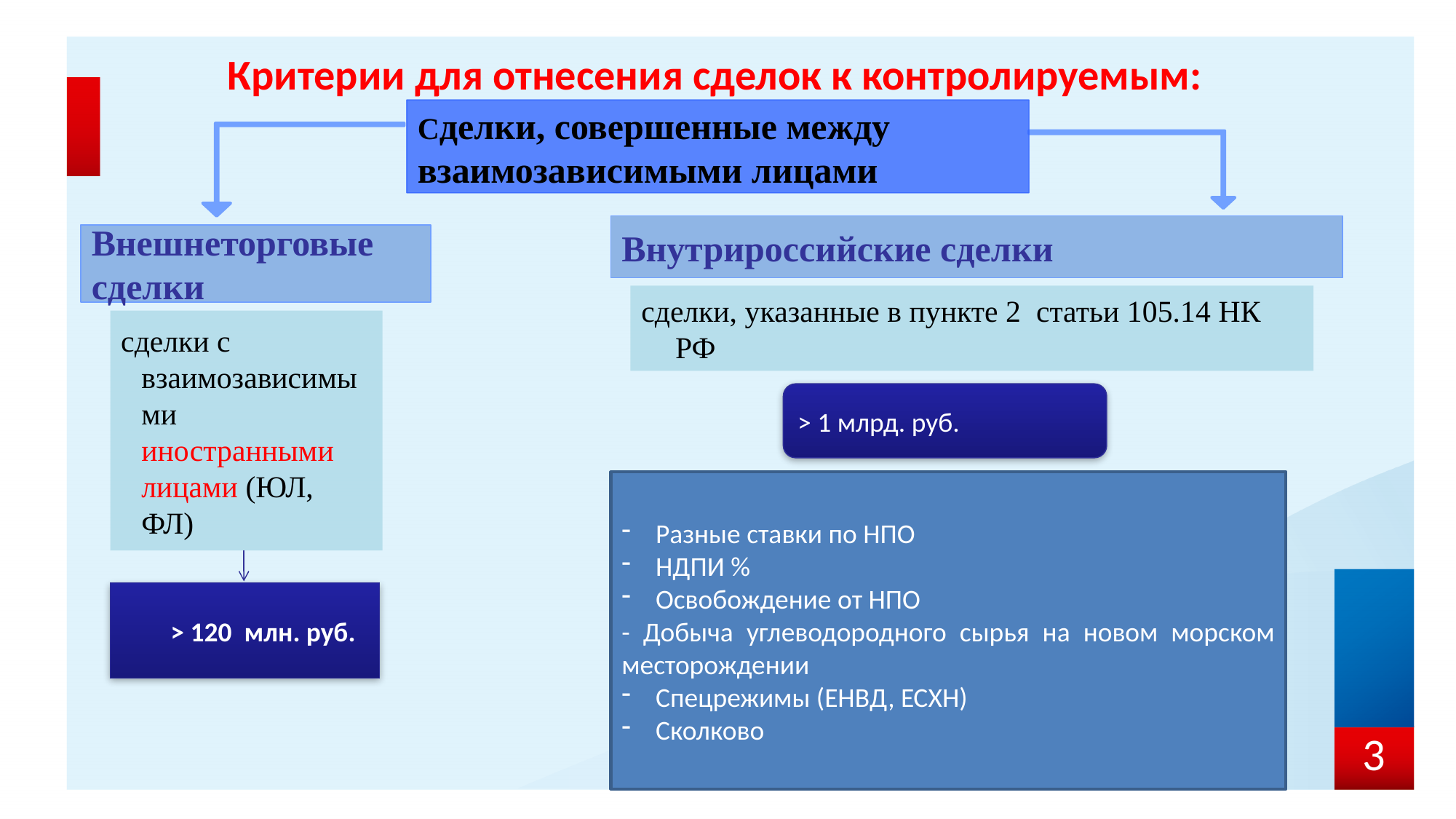

# Критерии для отнесения сделок к контролируемым:
Сделки, совершенные между взаимозависимыми лицами

Внутрироссийские сделки
Внешнеторговые сделки
сделки, указанные в пункте 2  статьи 105.14 НК РФ
сделки с взаимозависимыми        иностранными лицами (ЮЛ, ФЛ)
> 1 млрд. руб.
Разные ставки по НПО
НДПИ %
Освобождение от НПО
- Добыча углеводородного сырья на новом морском месторождении
Спецрежимы (ЕНВД, ЕСХН)
Сколково
> 120  млн. руб.
3